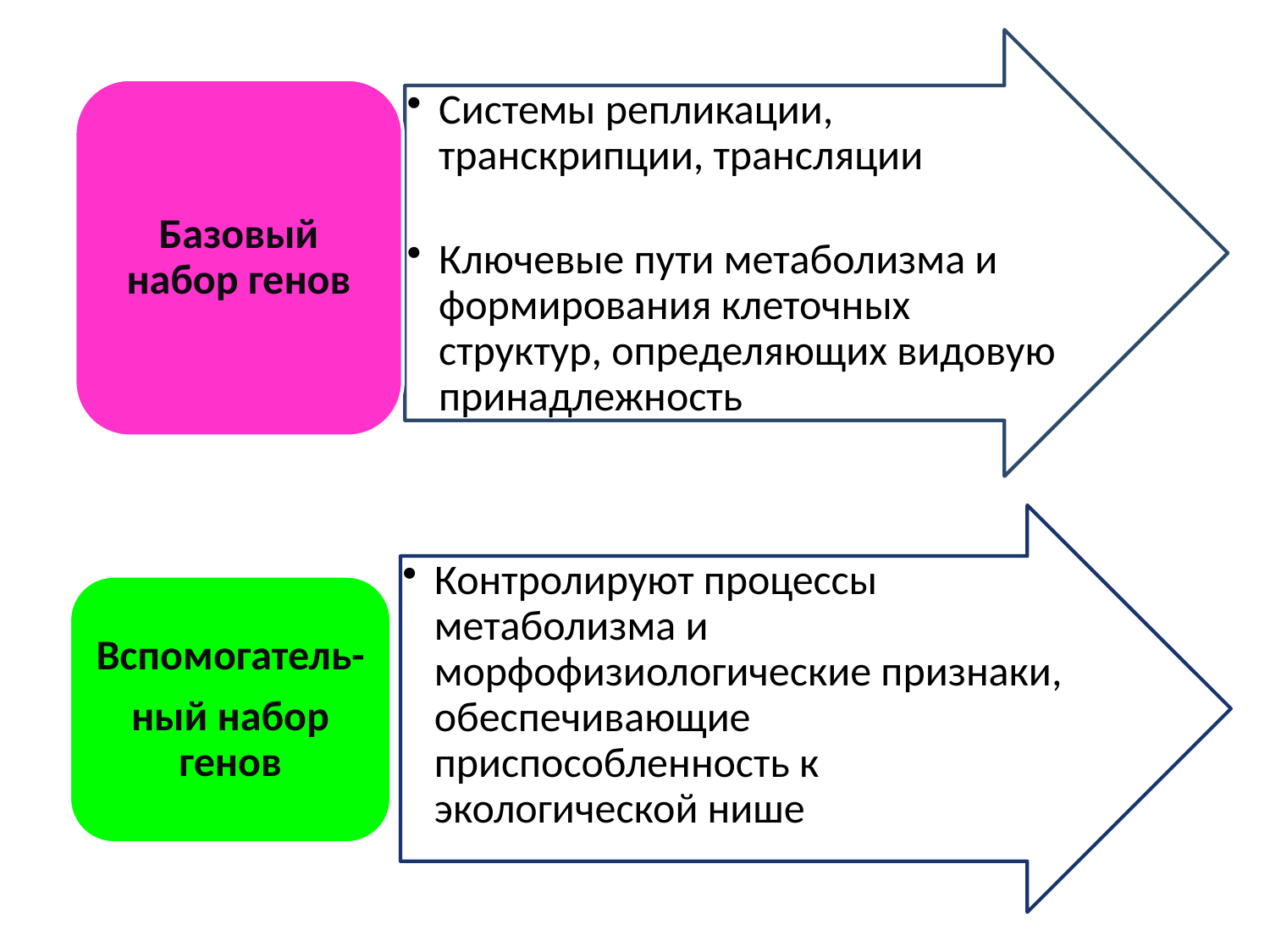

Системы репликации, транскрипции, трансляции

Ключевые пути метаболизма и формирования клеточных структур, определяющих видовую принадлежность
Базовый набор генов
Контролируют процессы метаболизма и морфофизиологические признаки, обеспечивающие приспособленность к экологической нише
Вспомогатель-
ный набор генов